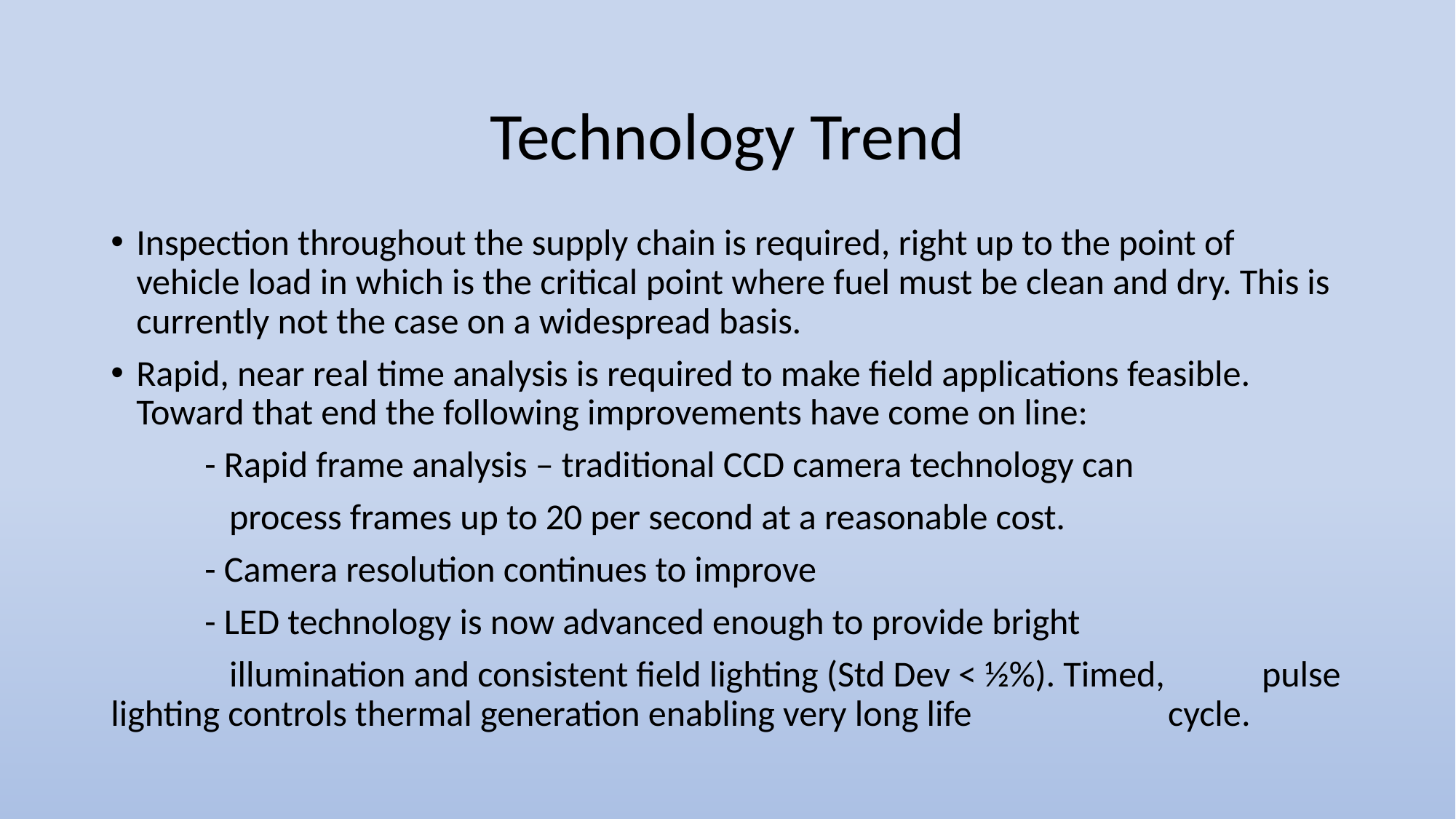

# Technology Trend
Inspection throughout the supply chain is required, right up to the point of vehicle load in which is the critical point where fuel must be clean and dry. This is currently not the case on a widespread basis.
Rapid, near real time analysis is required to make field applications feasible. Toward that end the following improvements have come on line:
	- Rapid frame analysis – traditional CCD camera technology can
	   process frames up to 20 per second at a reasonable cost.
	- Camera resolution continues to improve
	- LED technology is now advanced enough to provide bright
	   illumination and consistent field lighting (Std Dev < ½%). Timed, 		   pulse lighting controls thermal generation enabling very long life 	  	   cycle.